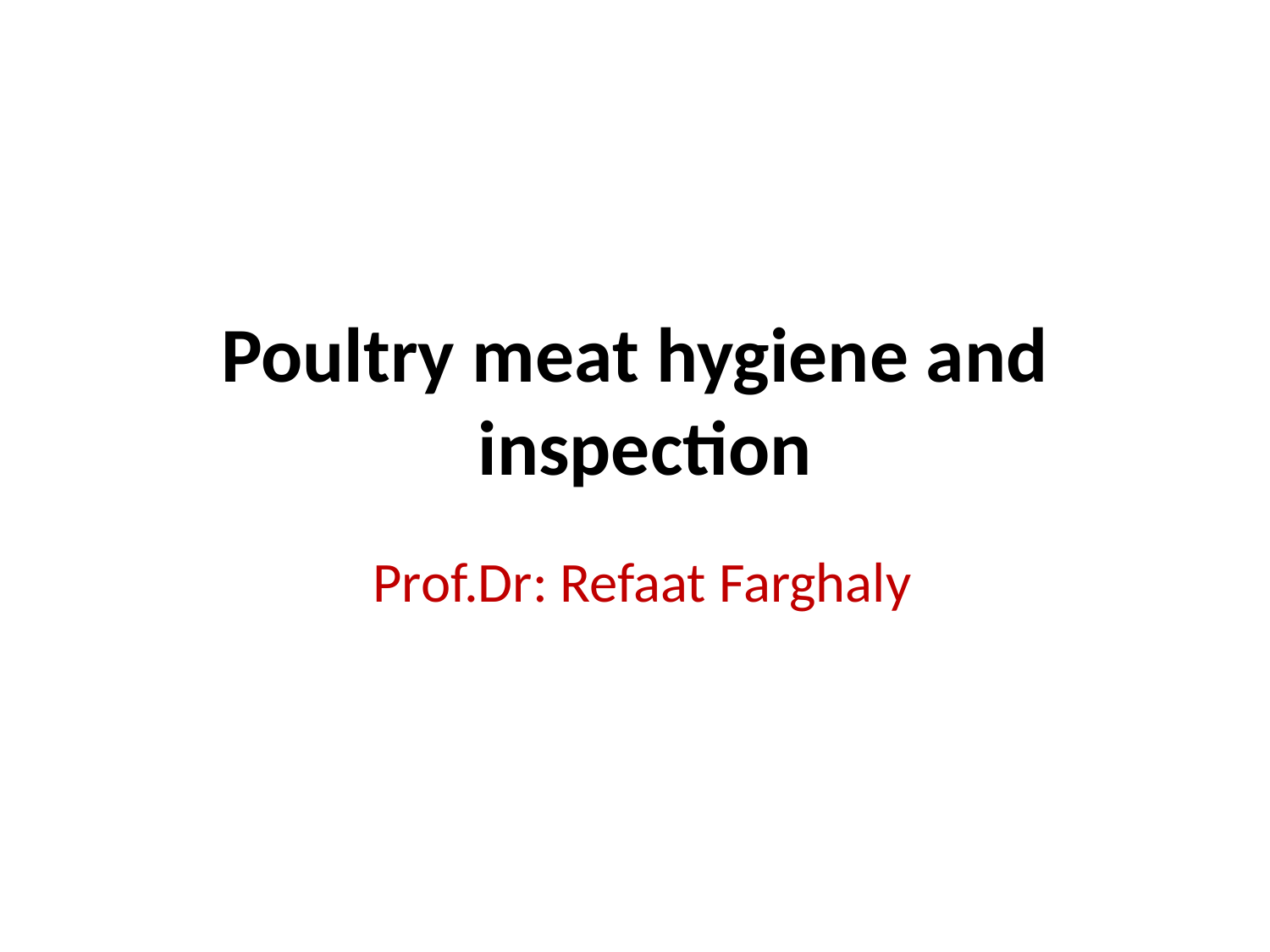

# Poultry meat hygiene and inspection
Prof.Dr: Refaat Farghaly